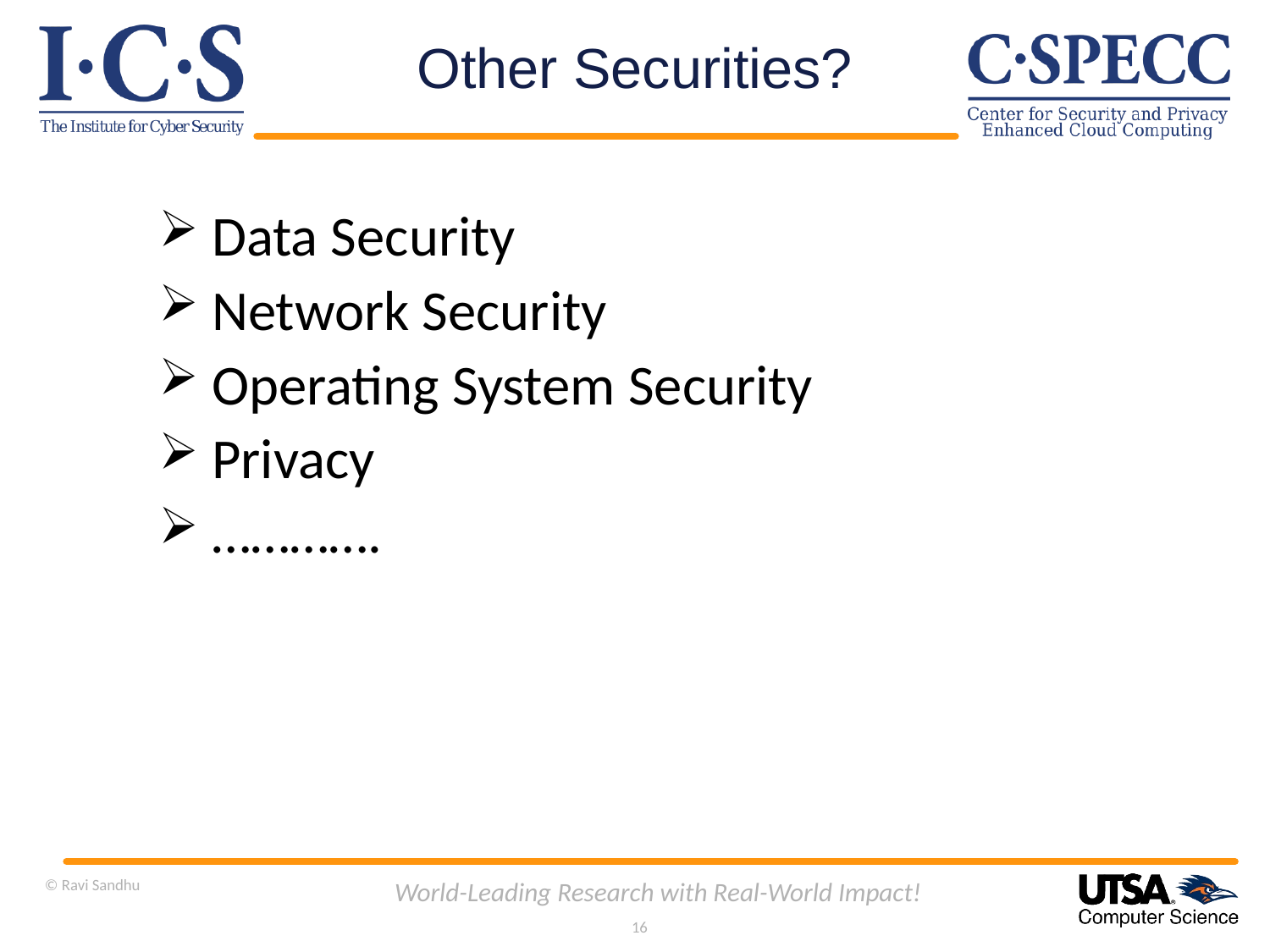

# Other Securities?

 Data Security
 Network Security
 Operating System Security
 Privacy
 ………….

© Ravi Sandhu
World-Leading Research with Real-World Impact!
16